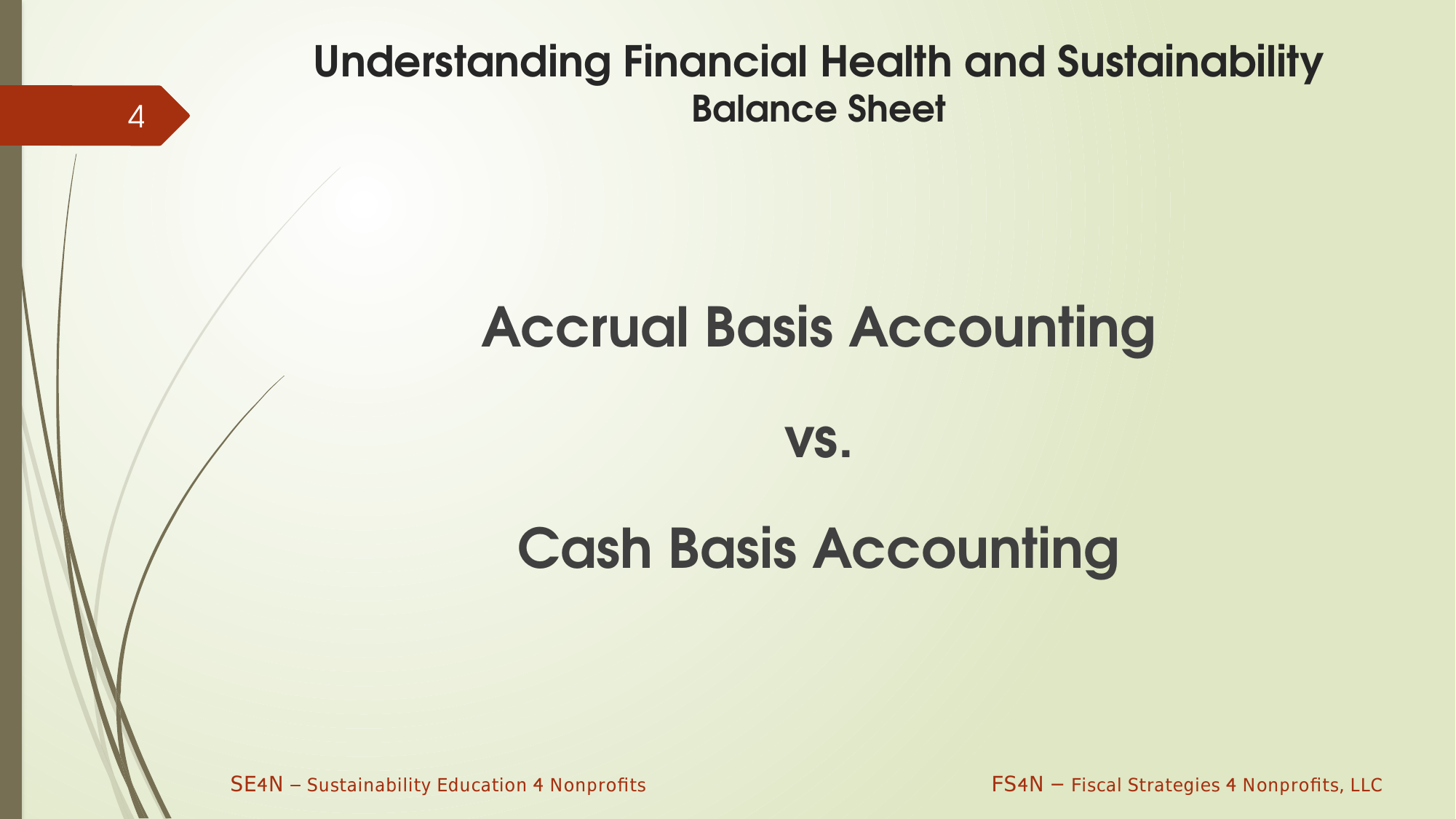

# Understanding Financial Health and Sustainability Balance Sheet
4

Accrual Basis Accounting

vs.

Cash Basis Accounting

SE4N – Sustainability Education 4 Nonprofits
FS4N – Fiscal Strategies 4 Nonprofits, LLC